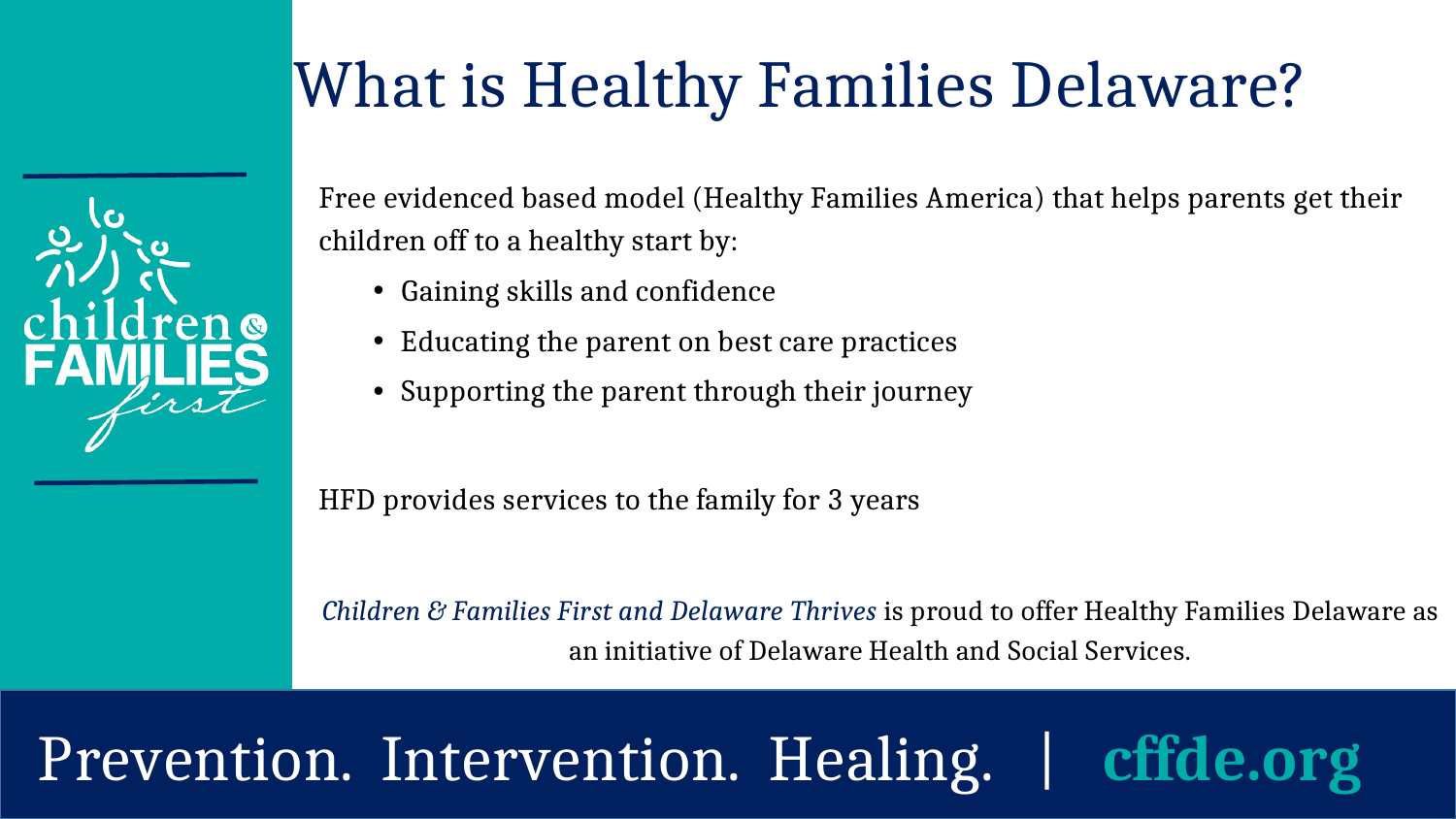

What is Healthy Families Delaware?
Free evidenced based model (Healthy Families America) that helps parents get their children off to a healthy start by:
Gaining skills and confidence
Educating the parent on best care practices
Supporting the parent through their journey

HFD provides services to the family for 3 years

Children & Families First and Delaware Thrives is proud to offer Healthy Families Delaware as an initiative of Delaware Health and Social Services.